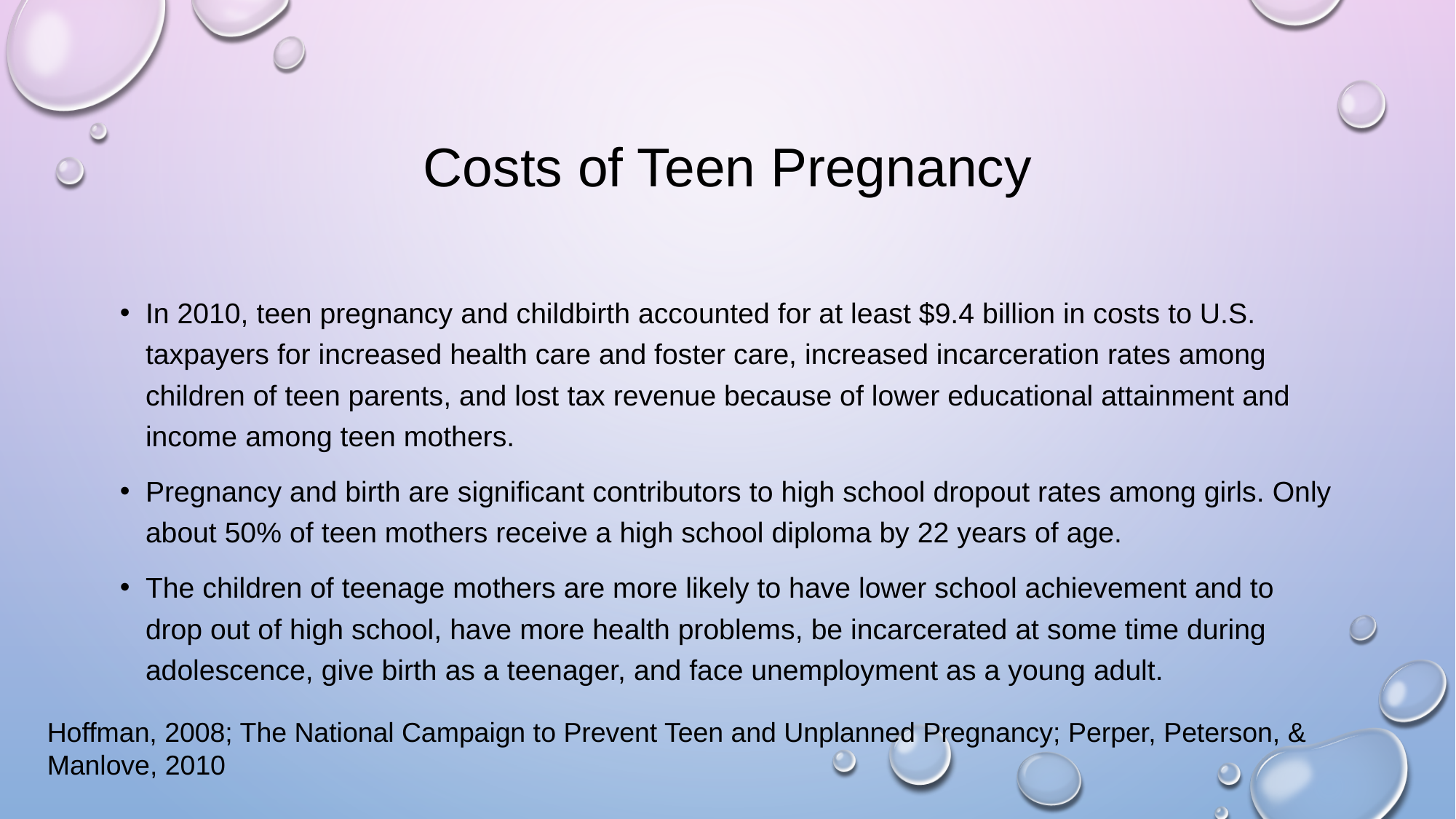

# Costs of Teen Pregnancy
In 2010, teen pregnancy and childbirth accounted for at least $9.4 billion in costs to U.S. taxpayers for increased health care and foster care, increased incarceration rates among children of teen parents, and lost tax revenue because of lower educational attainment and income among teen mothers.
Pregnancy and birth are significant contributors to high school dropout rates among girls. Only about 50% of teen mothers receive a high school diploma by 22 years of age.
The children of teenage mothers are more likely to have lower school achievement and to drop out of high school, have more health problems, be incarcerated at some time during adolescence, give birth as a teenager, and face unemployment as a young adult.

Hoffman, 2008; The National Campaign to Prevent Teen and Unplanned Pregnancy; Perper, Peterson, & Manlove, 2010